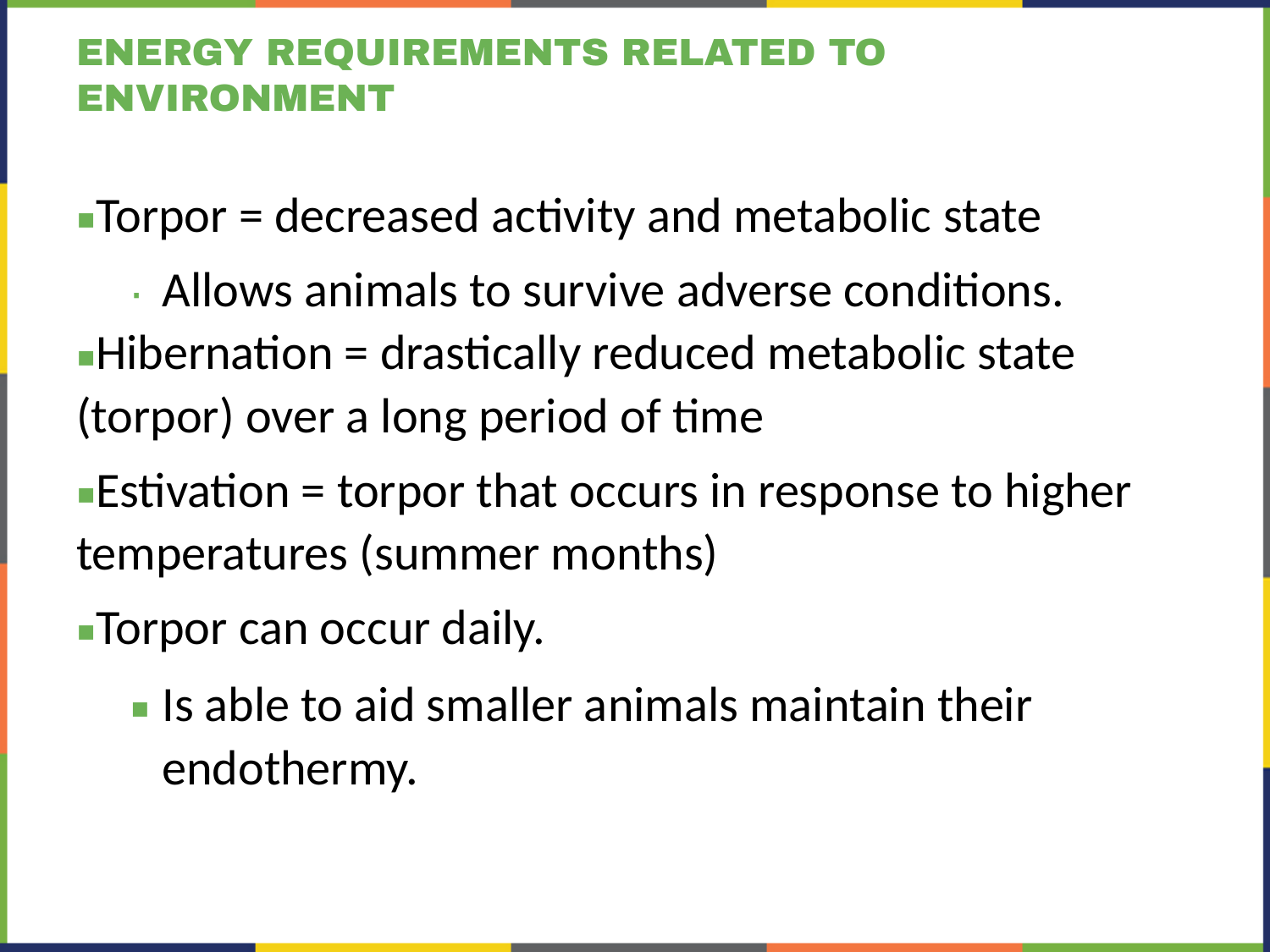

# ENERGY REQUIREMENTS RELATED TO ENVIRONMENT
Torpor = decreased activity and metabolic state
Allows animals to survive adverse conditions.
Hibernation = drastically reduced metabolic state (torpor) over a long period of time
Estivation = torpor that occurs in response to higher temperatures (summer months)
Torpor can occur daily.
Is able to aid smaller animals maintain their endothermy.